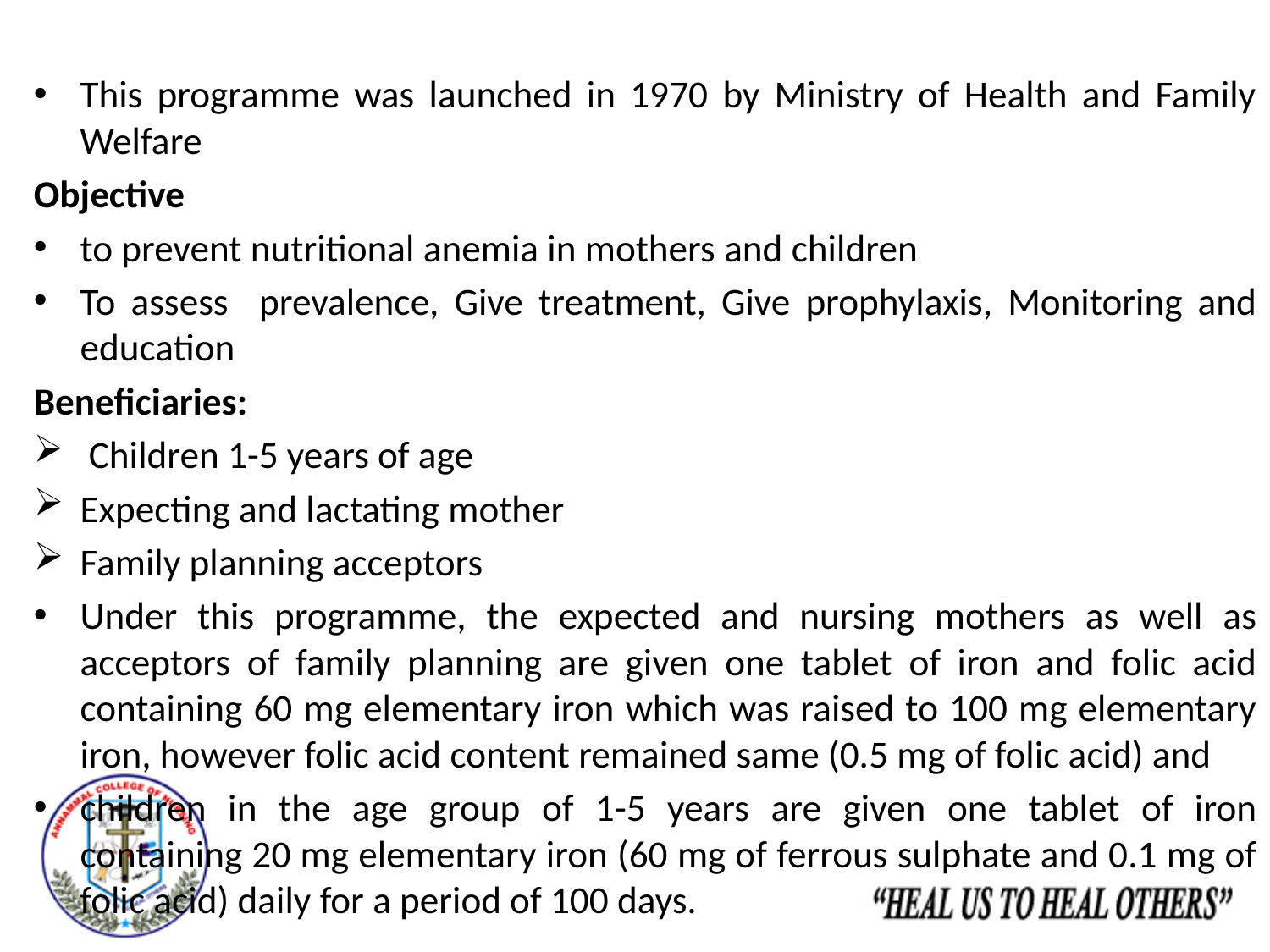

This programme was launched in 1970 by Ministry of Health and Family Welfare
Objective
to prevent nutritional anemia in mothers and children
To assess  prevalence, Give treatment, Give prophylaxis, Monitoring and education
Beneficiaries:
 Children 1-5 years of age
Expecting and lactating mother
Family planning acceptors
Under this programme, the expected and nursing mothers as well as acceptors of family planning are given one tablet of iron and folic acid containing 60 mg elementary iron which was raised to 100 mg elementary iron, however folic acid content remained same (0.5 mg of folic acid) and
children in the age group of 1-5 years are given one tablet of iron containing 20 mg elementary iron (60 mg of ferrous sulphate and 0.1 mg of folic acid) daily for a period of 100 days.